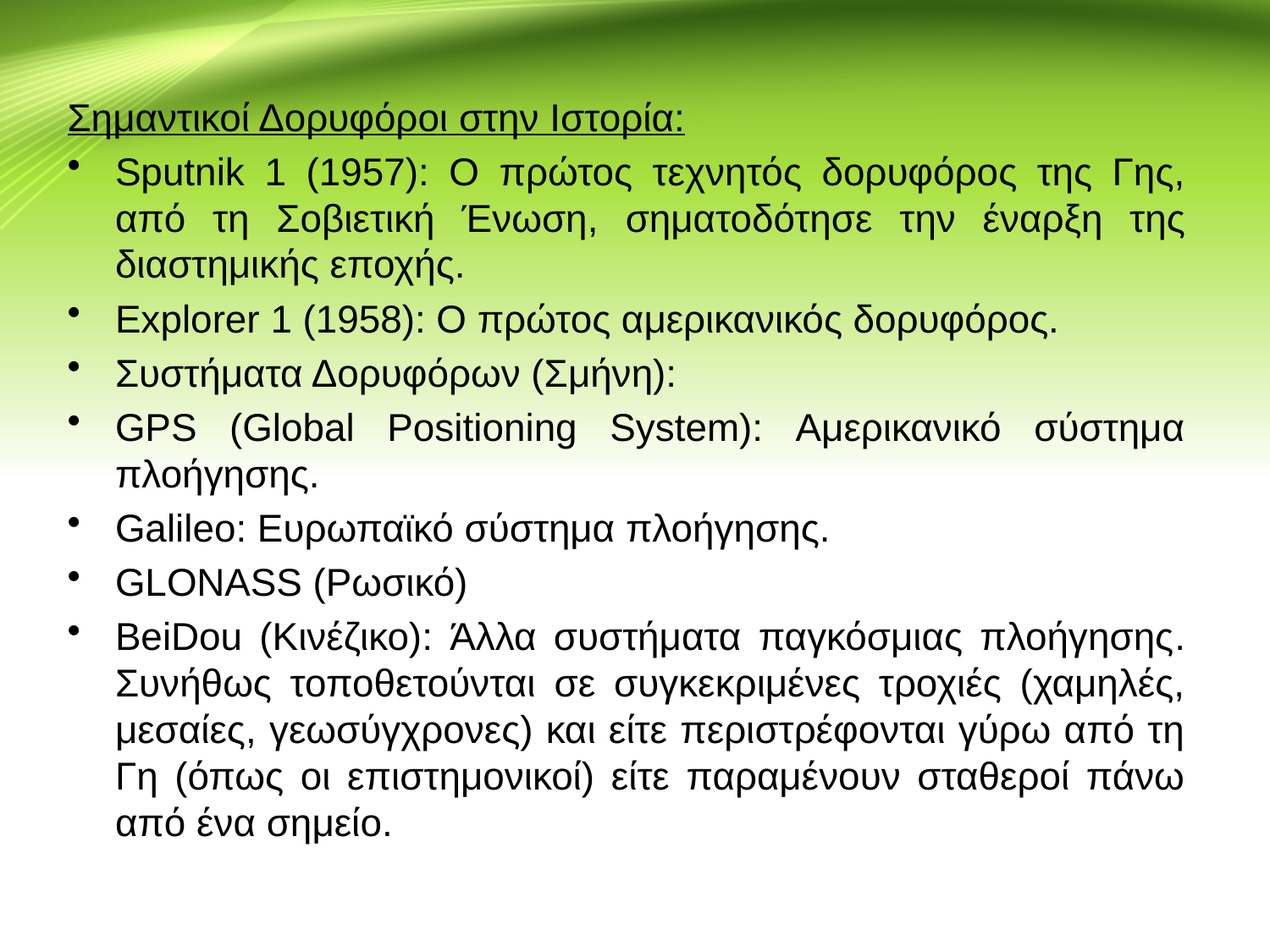

Σημαντικοί Δορυφόροι στην Ιστορία:
Sputnik 1 (1957): Ο πρώτος τεχνητός δορυφόρος της Γης, από τη Σοβιετική Ένωση, σηματοδότησε την έναρξη της διαστημικής εποχής.
Explorer 1 (1958): Ο πρώτος αμερικανικός δορυφόρος.
Συστήματα Δορυφόρων (Σμήνη):
GPS (Global Positioning System): Αμερικανικό σύστημα πλοήγησης.
Galileo: Ευρωπαϊκό σύστημα πλοήγησης.
GLONASS (Ρωσικό)
BeiDou (Κινέζικο): Άλλα συστήματα παγκόσμιας πλοήγησης. Συνήθως τοποθετούνται σε συγκεκριμένες τροχιές (χαμηλές, μεσαίες, γεωσύγχρονες) και είτε περιστρέφονται γύρω από τη Γη (όπως οι επιστημονικοί) είτε παραμένουν σταθεροί πάνω από ένα σημείο.